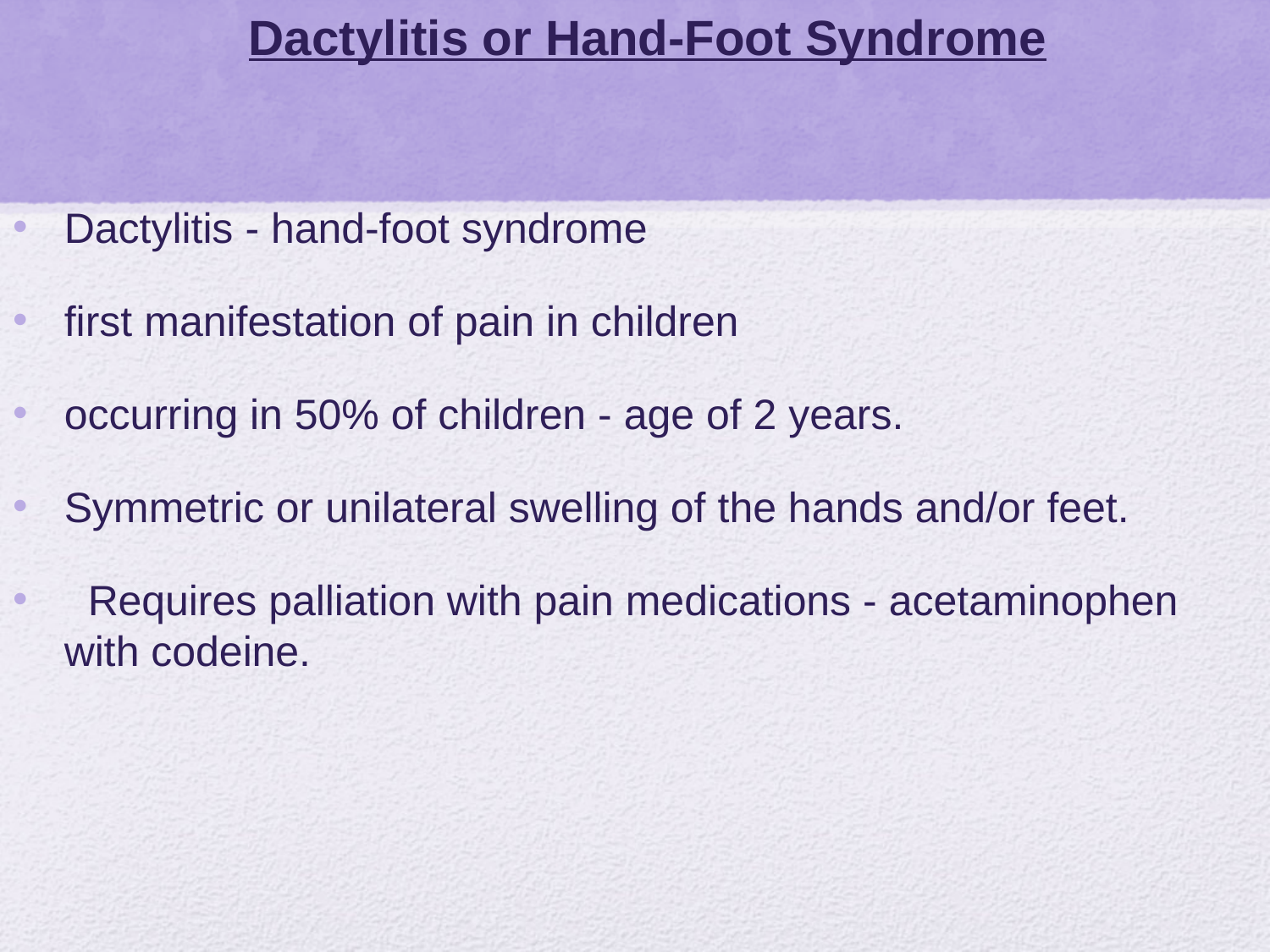

Dactylitis or Hand-Foot Syndrome

Dactylitis - hand-foot syndrome
first manifestation of pain in children
occurring in 50% of children - age of 2 years.
Symmetric or unilateral swelling of the hands and/or feet.
  Requires palliation with pain medications - acetaminophen with codeine.